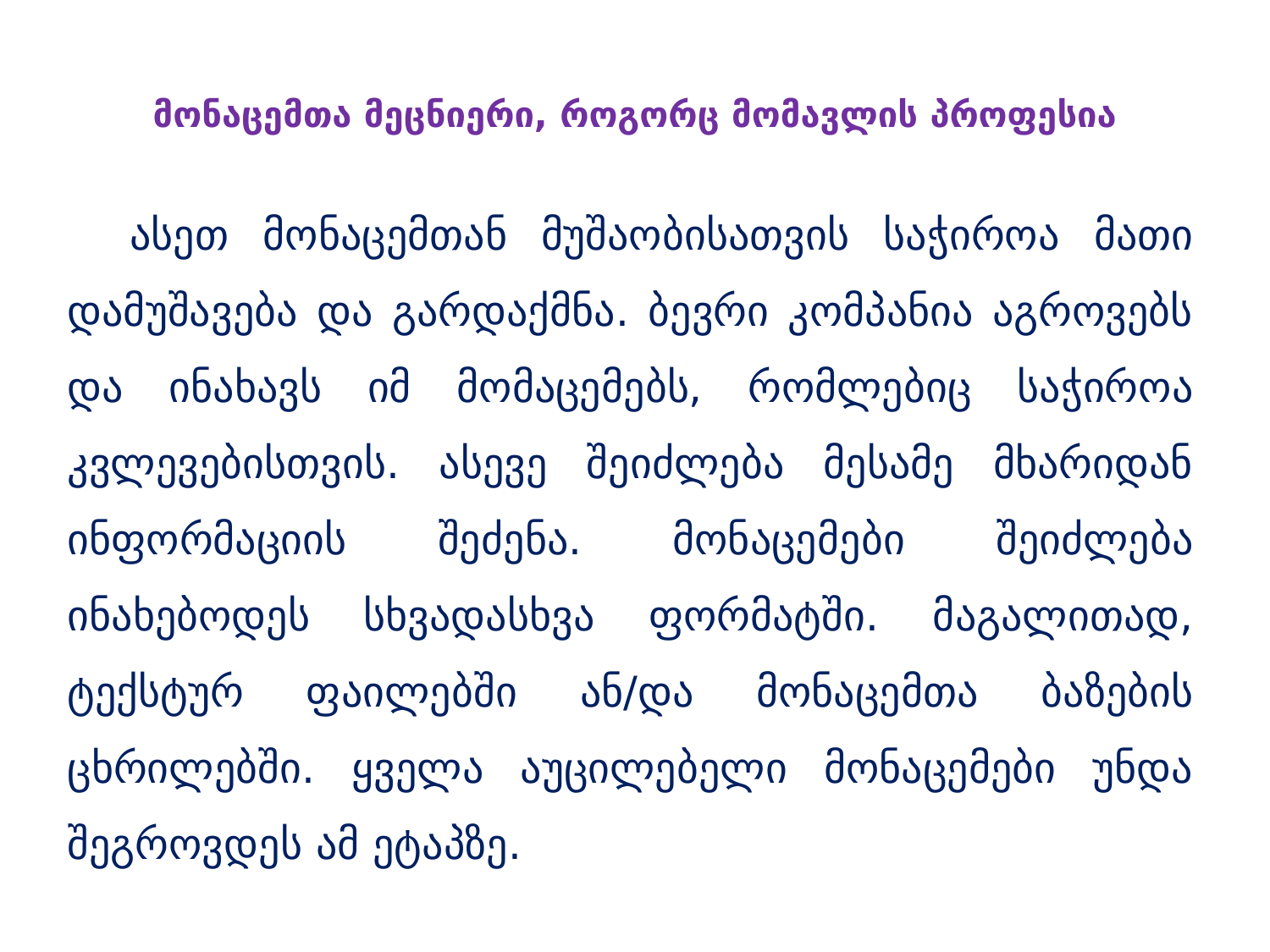

მონაცემთა მეცნიერი, როგორც მომავლის პროფესია
ასეთ მონაცემთან მუშაობისათვის საჭიროა მათი დამუშავება და გარდაქმნა. ბევრი კომპანია აგროვებს და ინახავს იმ მომაცემებს, რომლებიც საჭიროა კვლევებისთვის. ასევე შეიძლება მესამე მხარიდან ინფორმაციის შეძენა. მონაცემები შეიძლება ინახებოდეს სხვადასხვა ფორმატში. მაგალითად, ტექსტურ ფაილებში ან/და მონაცემთა ბაზების ცხრილებში. ყველა აუცილებელი მონაცემები უნდა შეგროვდეს ამ ეტაპზე.